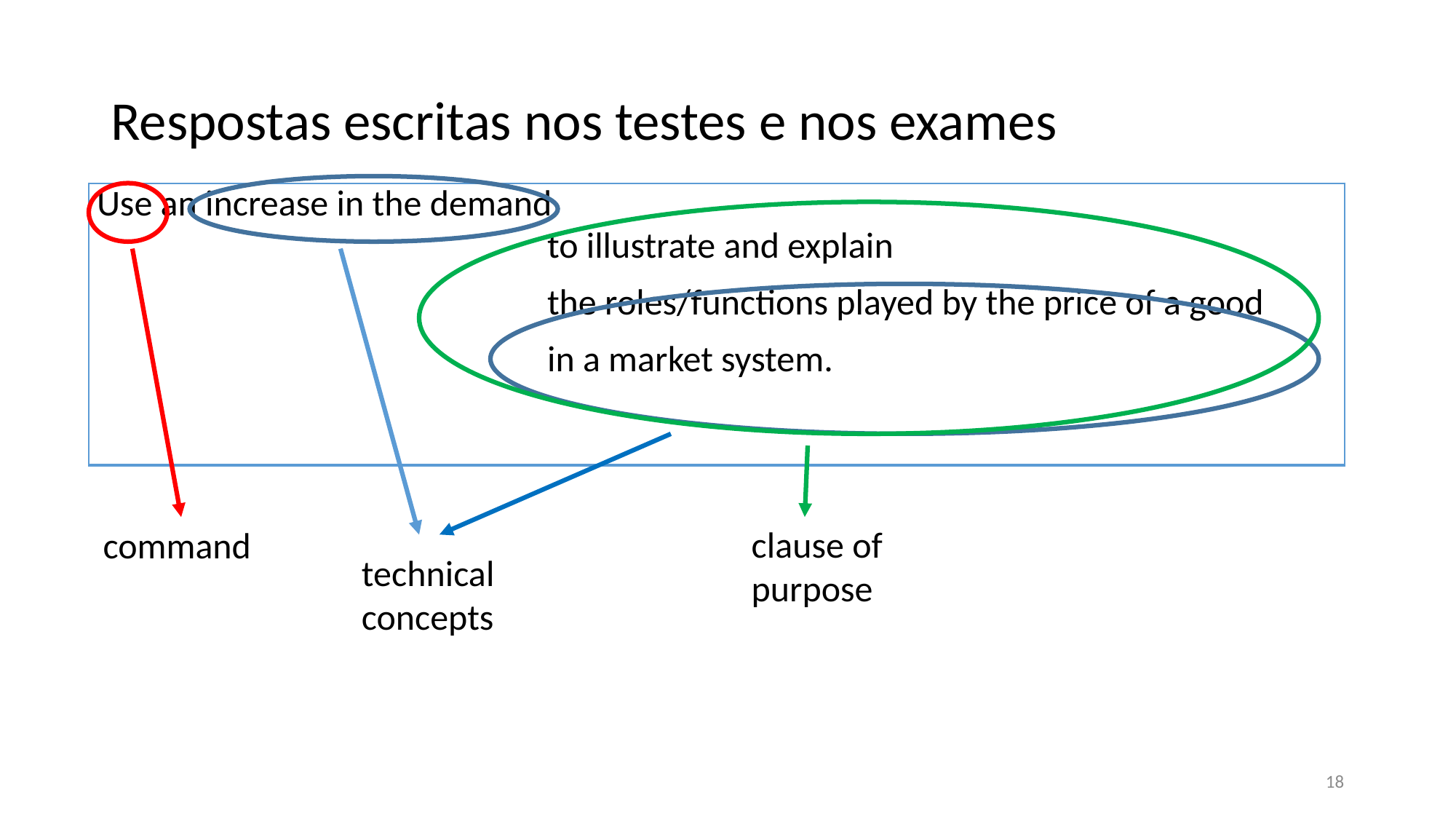

# Respostas escritas nos testes e nos exames

| Use an increase in the demand to illustrate and explain the roles/functions played by the price of a good in a market system. |
| --- |

clause of purpose
command
technical concepts
18